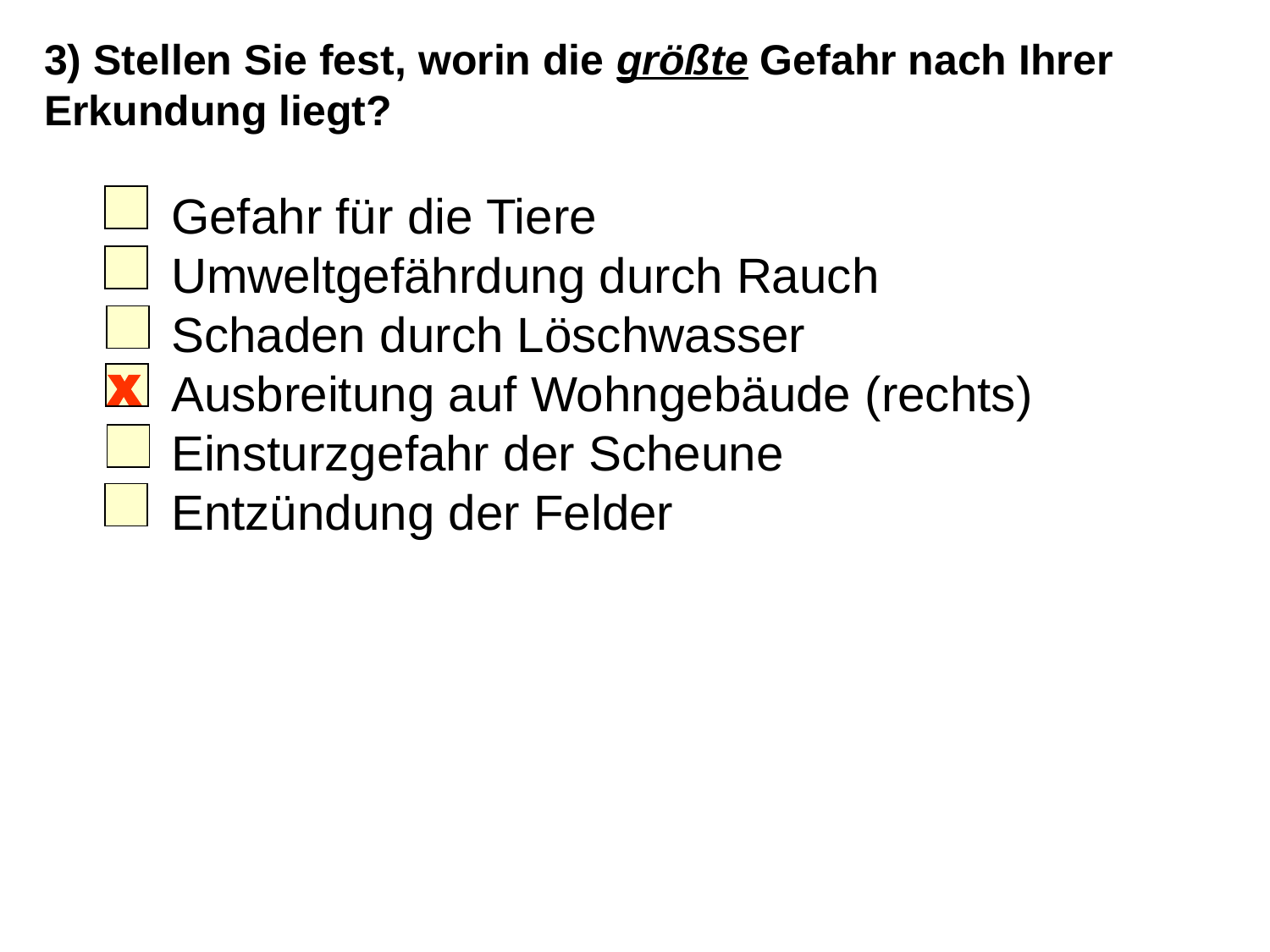

3) Stellen Sie fest, worin die größte Gefahr nach Ihrer Erkundung liegt?

	Gefahr für die Tiere
	Umweltgefährdung durch Rauch
	Schaden durch Löschwasser
	Ausbreitung auf Wohngebäude (rechts)
	Einsturzgefahr der Scheune
	Entzündung der Felder

X

8